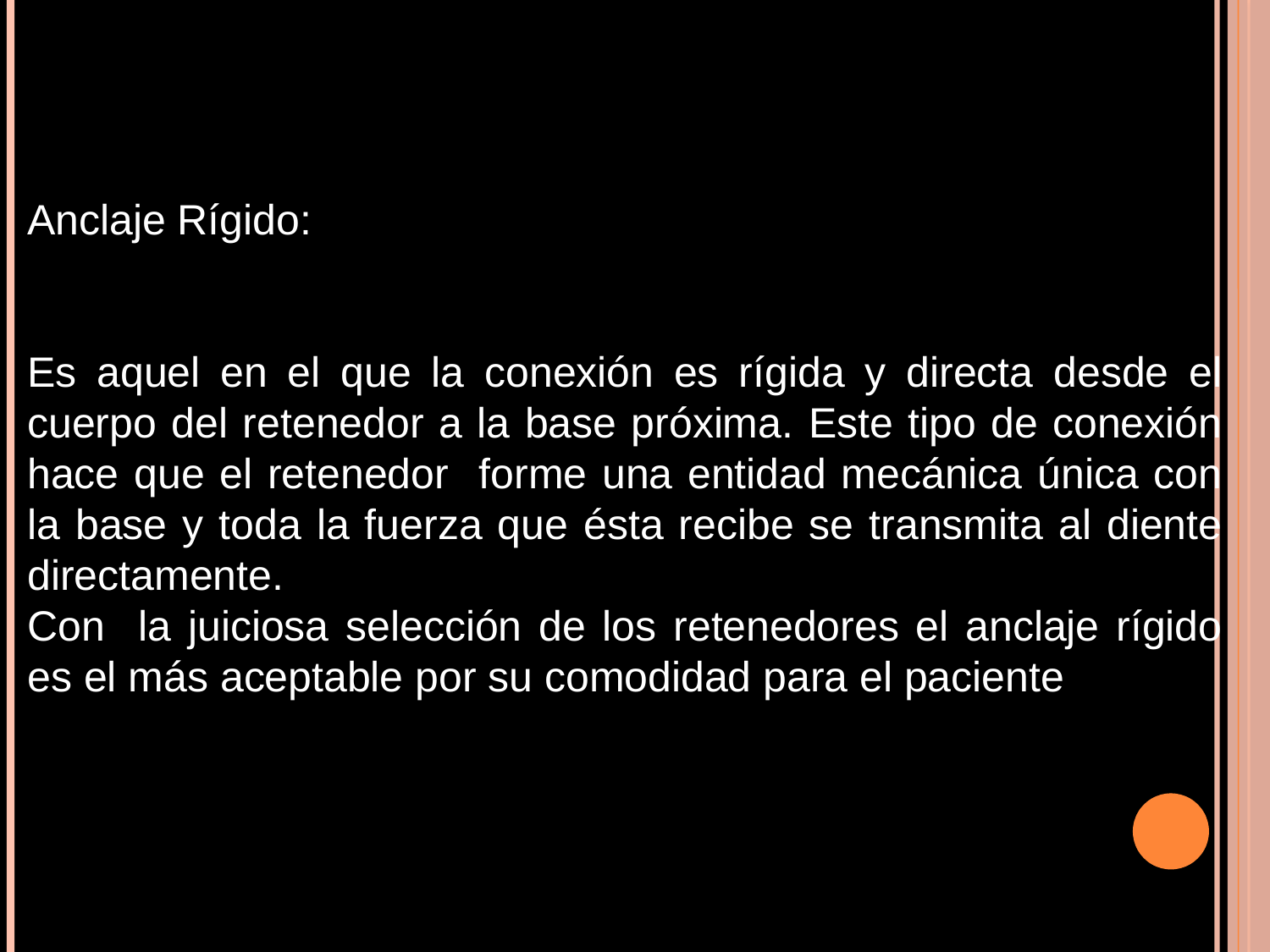

Anclaje Rígido:

Es aquel en el que la conexión es rígida y directa desde el cuerpo del retenedor a la base próxima. Este tipo de conexión hace que el retenedor  forme una entidad mecánica única con la base y toda la fuerza que ésta recibe se transmita al diente directamente.
Con  la juiciosa selección de los retenedores el anclaje rígido es el más aceptable por su comodidad para el paciente